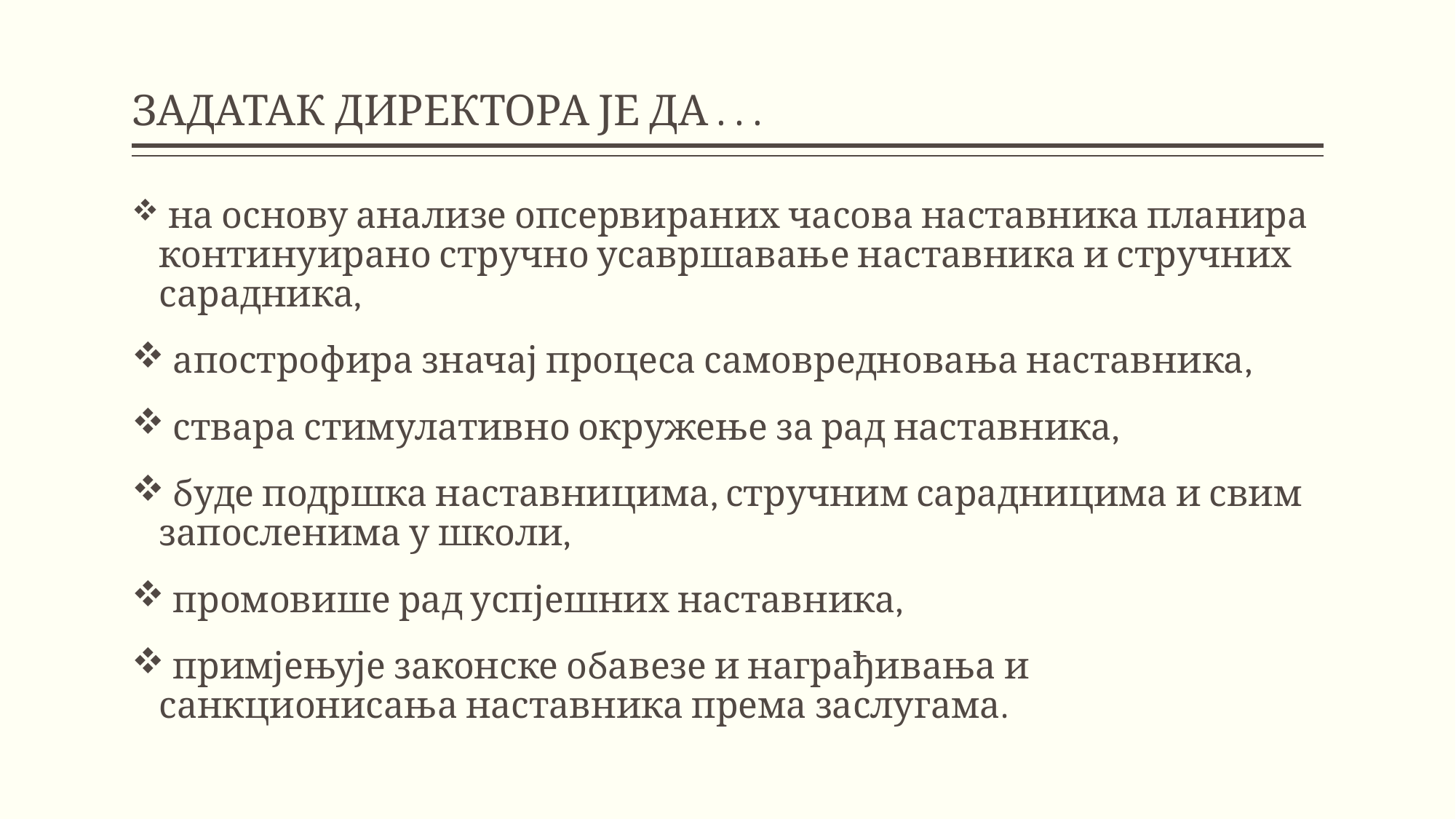

# ЗАДАТАК ДИРЕКТОРА ЈЕ ДА . . .
 на основу анализе опсервираних часова наставника планира континуирано стручно усавршавање наставника и стручних сарадника,
 апострофира значај процеса самовредновања наставника,
 ствара стимулативно окружење за рад наставника,
 буде подршка наставницима, стручним сарадницима и свим запосленима у школи,
 промовише рад успјешних наставника,
 примјењује законске обавезе и награђивања и санкционисања наставника према заслугама.